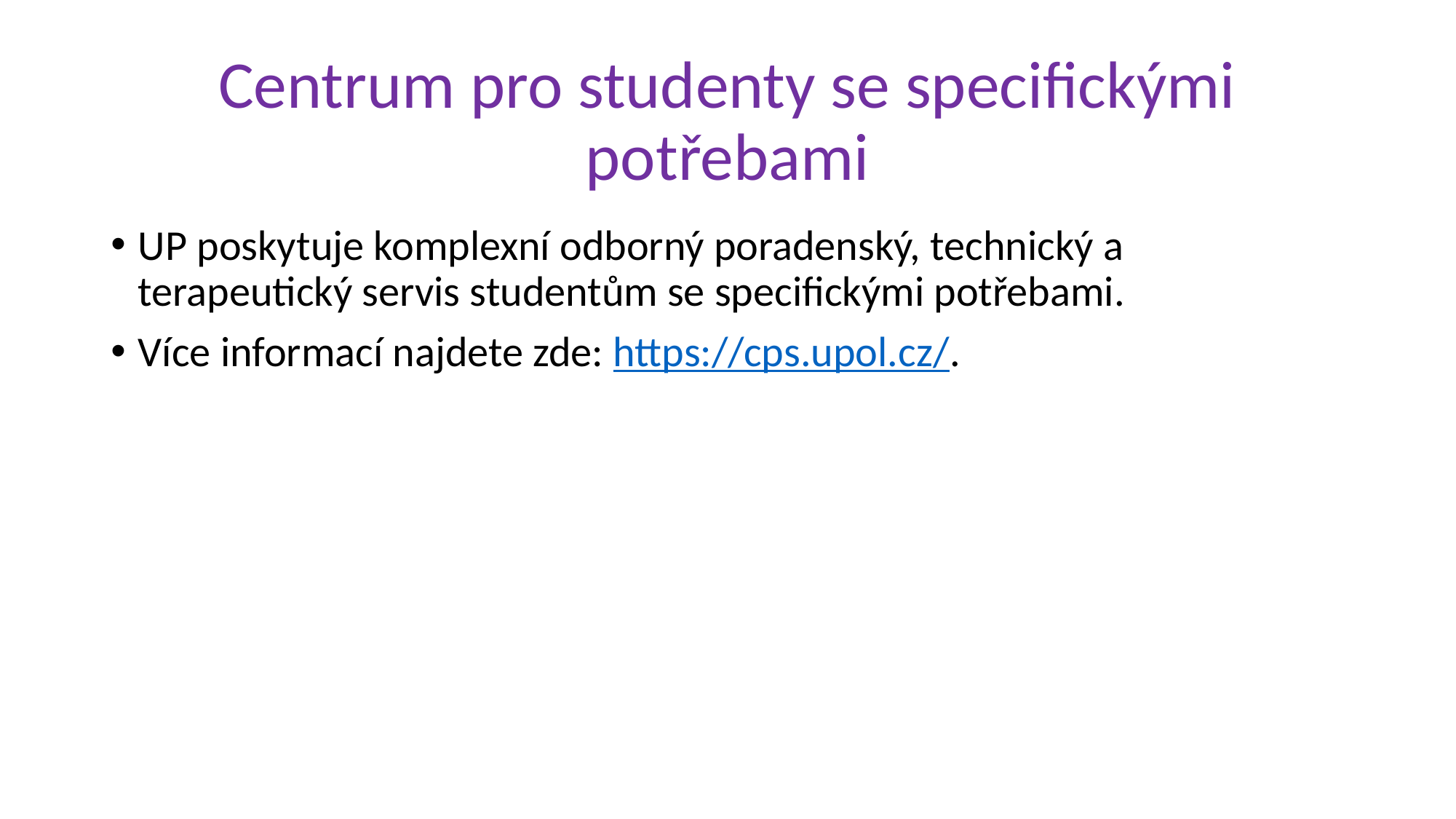

# Centrum pro studenty se specifickými potřebami
UP poskytuje komplexní odborný poradenský, technický a terapeutický servis studentům se specifickými potřebami.
Více informací najdete zde: https://cps.upol.cz/.